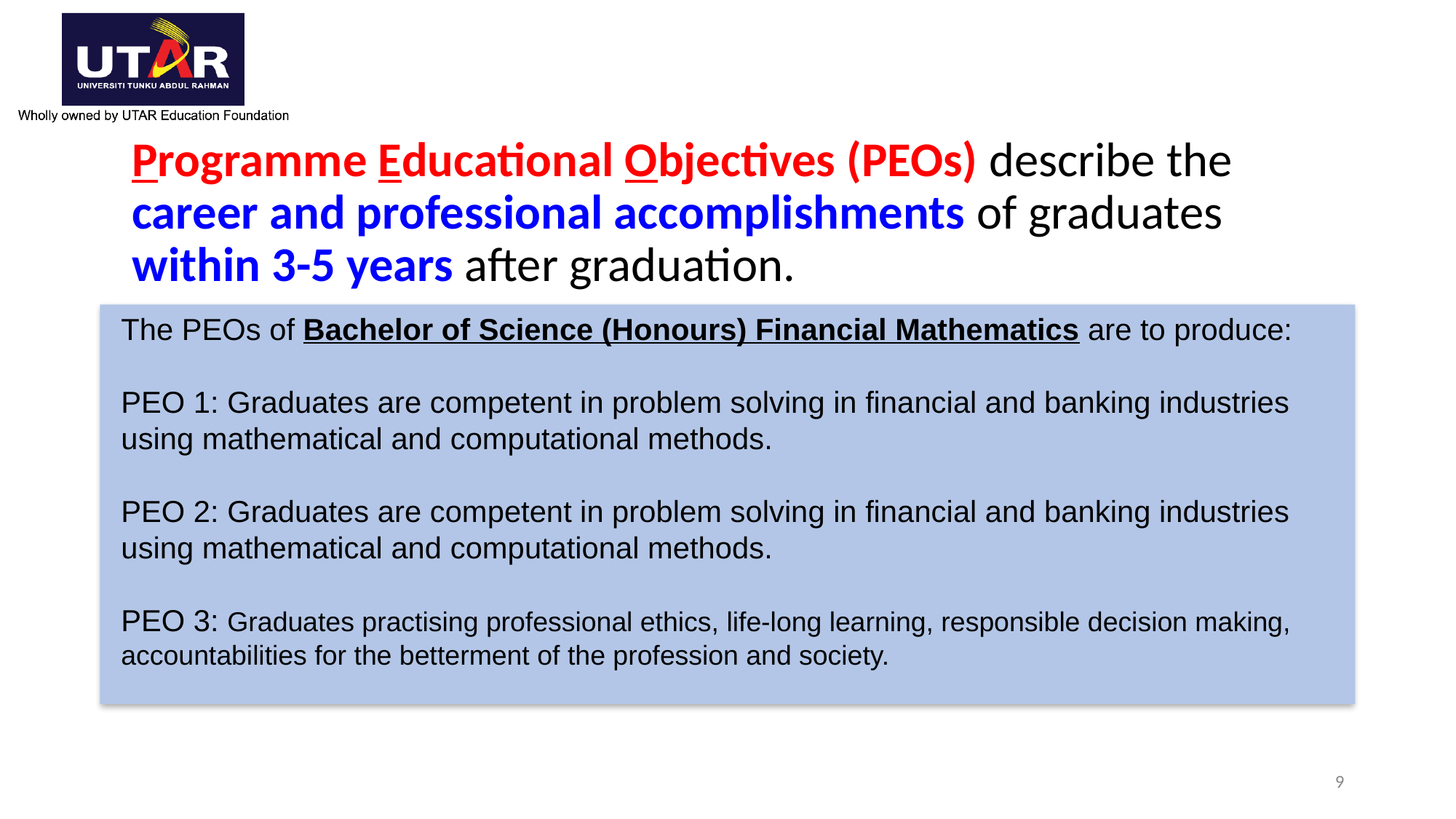

# Programme Educational Objectives (PEOs) describe the career and professional accomplishments of graduates within 3-5 years after graduation.
The PEOs of Bachelor of Science (Honours) Financial Mathematics are to produce:

PEO 1: Graduates are competent in problem solving in financial and banking industries using mathematical and computational methods.

PEO 2: Graduates are competent in problem solving in financial and banking industries using mathematical and computational methods.

PEO 3: Graduates practising professional ethics, life-long learning, responsible decision making, accountabilities for the betterment of the profession and society.
9